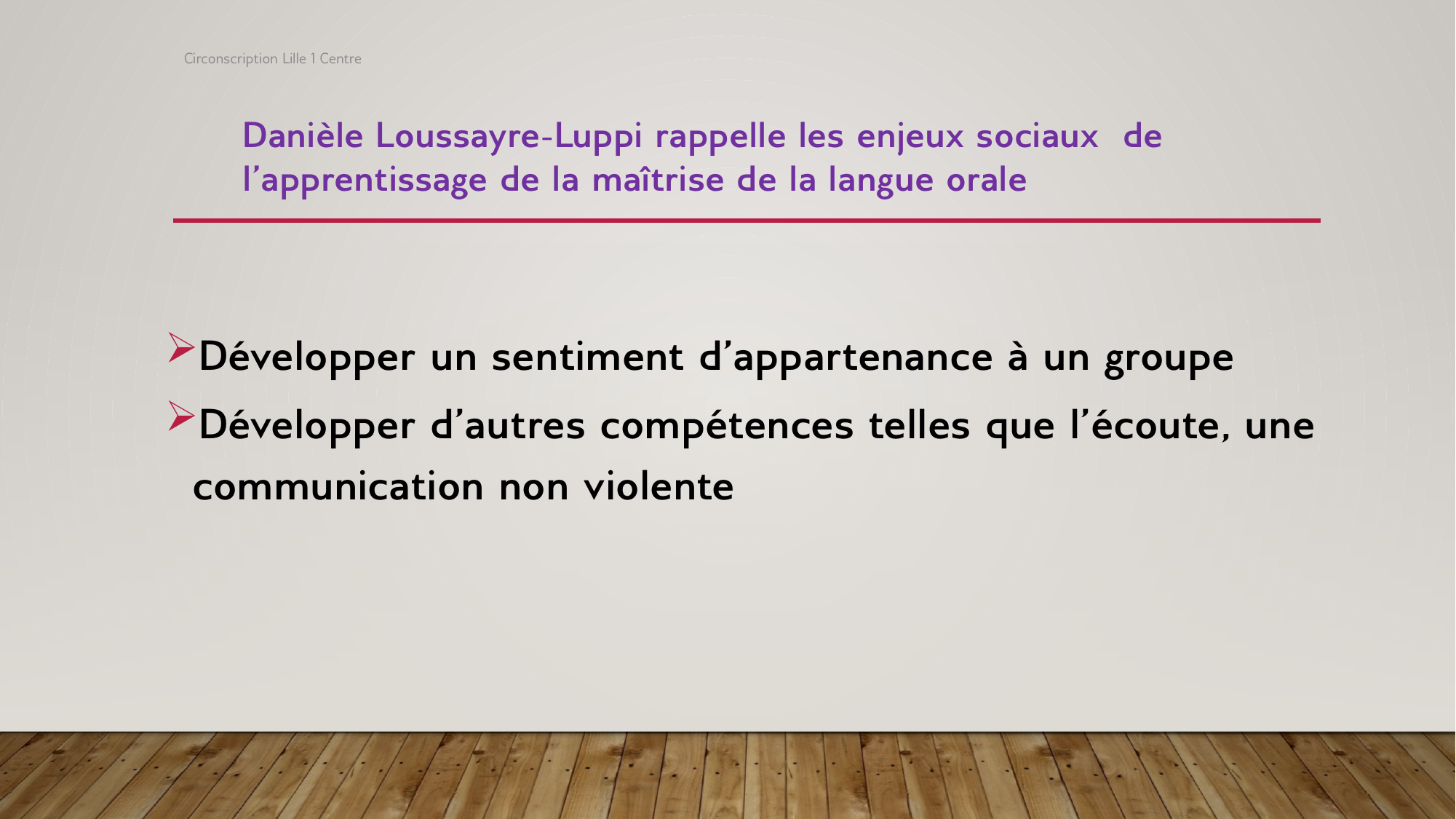

Circonscription Lille 1 Centre
Danièle Loussayre-Luppi rappelle les enjeux sociaux  de l’apprentissage de la maîtrise de la langue orale

Développer un sentiment d’appartenance à un groupe
Développer d’autres compétences telles que l’écoute, une communication non violente